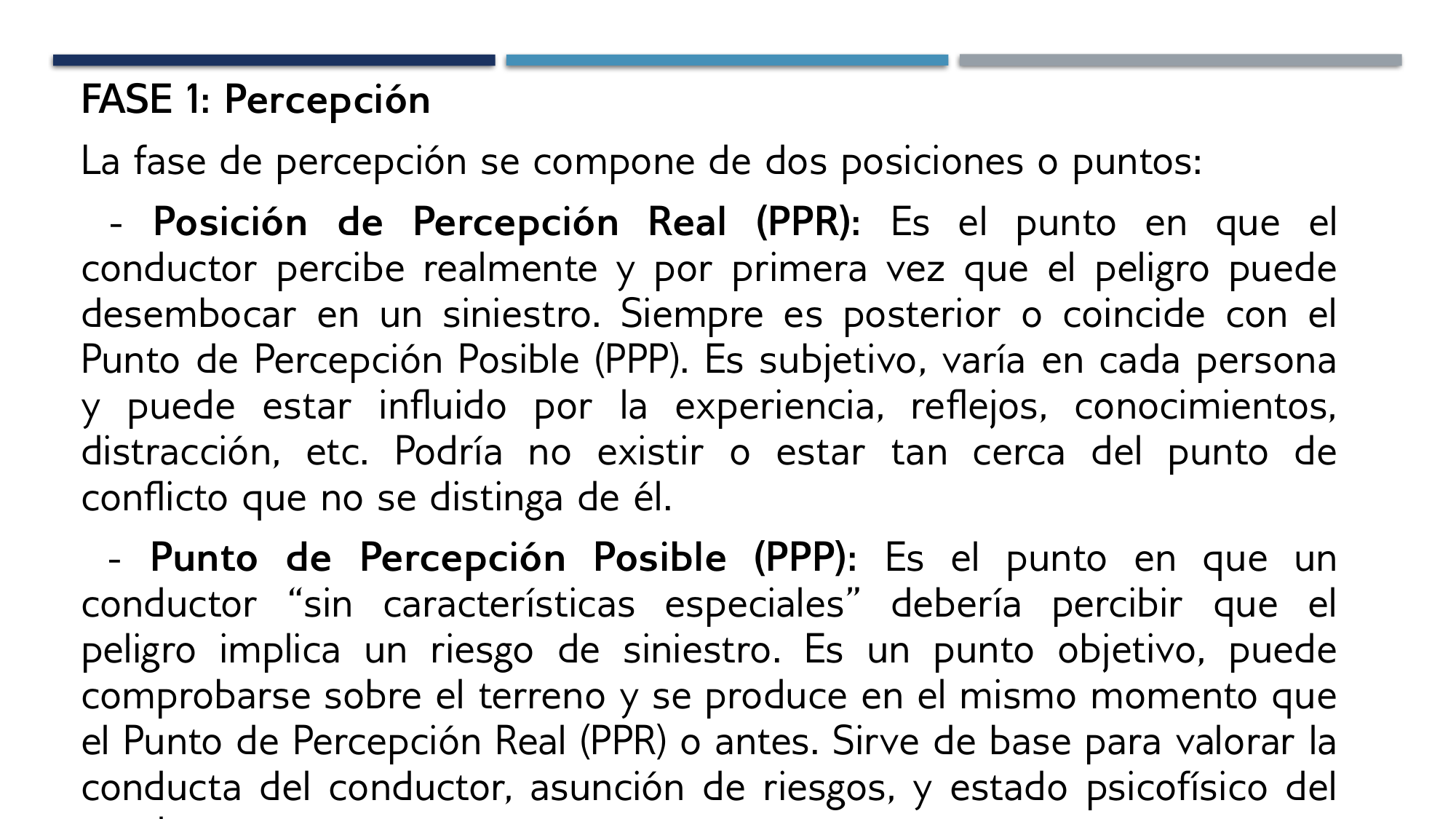

FASE 1: Percepción
La fase de percepción se compone de dos posiciones o puntos:
 - Posición de Percepción Real (PPR): Es el punto en que el conductor percibe realmente y por primera vez que el peligro puede desembocar en un siniestro. Siempre es posterior o coincide con el Punto de Percepción Posible (PPP). Es subjetivo, varía en cada persona y puede estar influido por la experiencia, reflejos, conocimientos, distracción, etc. Podría no existir o estar tan cerca del punto de conflicto que no se distinga de él.
 - Punto de Percepción Posible (PPP): Es el punto en que un conductor “sin características especiales” debería percibir que el peligro implica un riesgo de siniestro. Es un punto objetivo, puede comprobarse sobre el terreno y se produce en el mismo momento que el Punto de Percepción Real (PPR) o antes. Sirve de base para valorar la conducta del conductor, asunción de riesgos, y estado psicofísico del conductor.